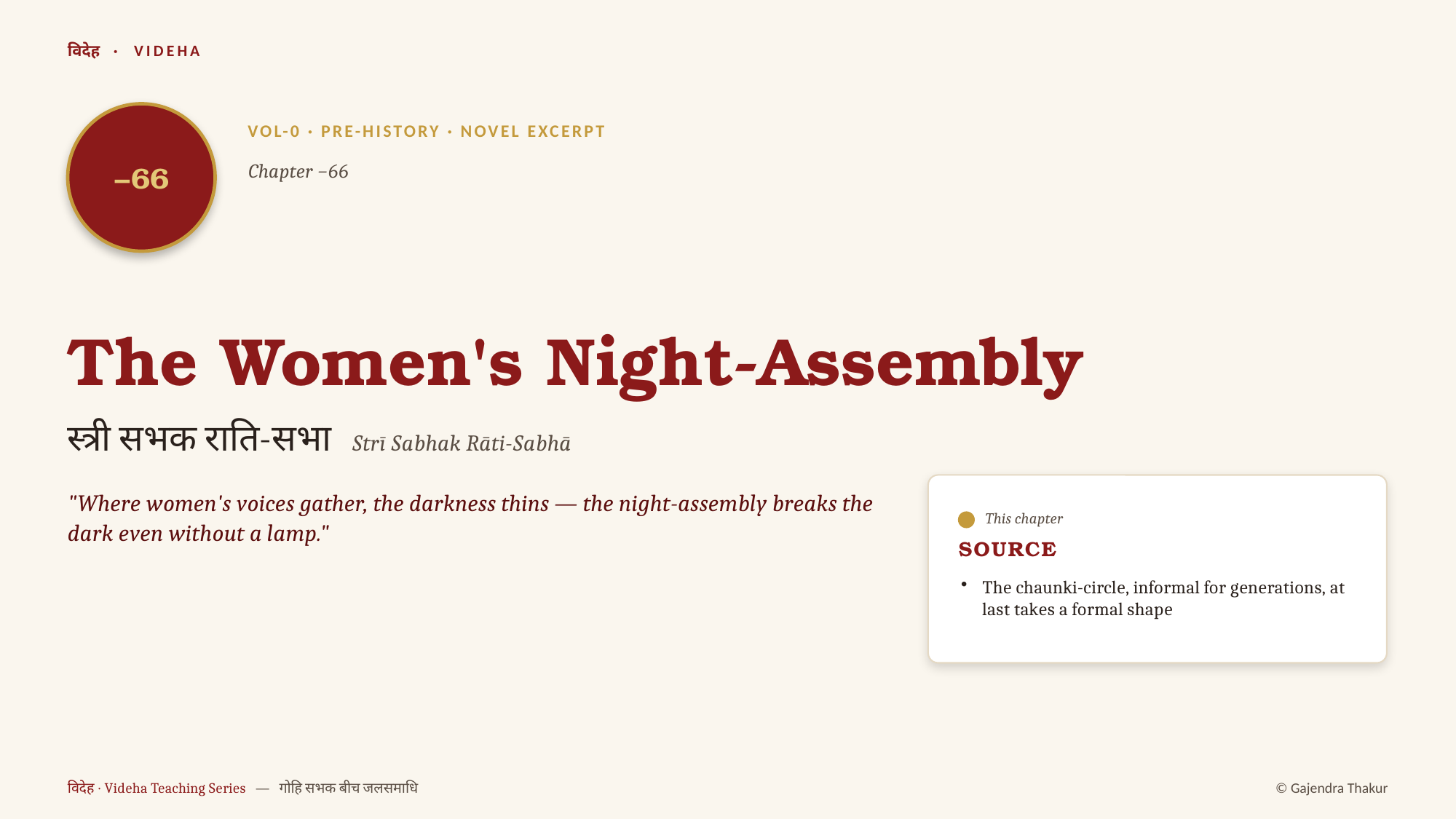

विदेह  ·  VIDEHA

−66
VOL-0 · PRE-HISTORY · NOVEL EXCERPT
Chapter −66
The Women's Night-Assembly
स्त्री सभक राति-सभा    Strī Sabhak Rāti-Sabhā

"Where women's voices gather, the darkness thins — the night-assembly breaks the dark even without a lamp."
This chapter

SOURCE
The chaunki-circle, informal for generations, at last takes a formal shape
विदेह · Videha Teaching Series   —   गोहि सभक बीच जलसमाधि
© Gajendra Thakur